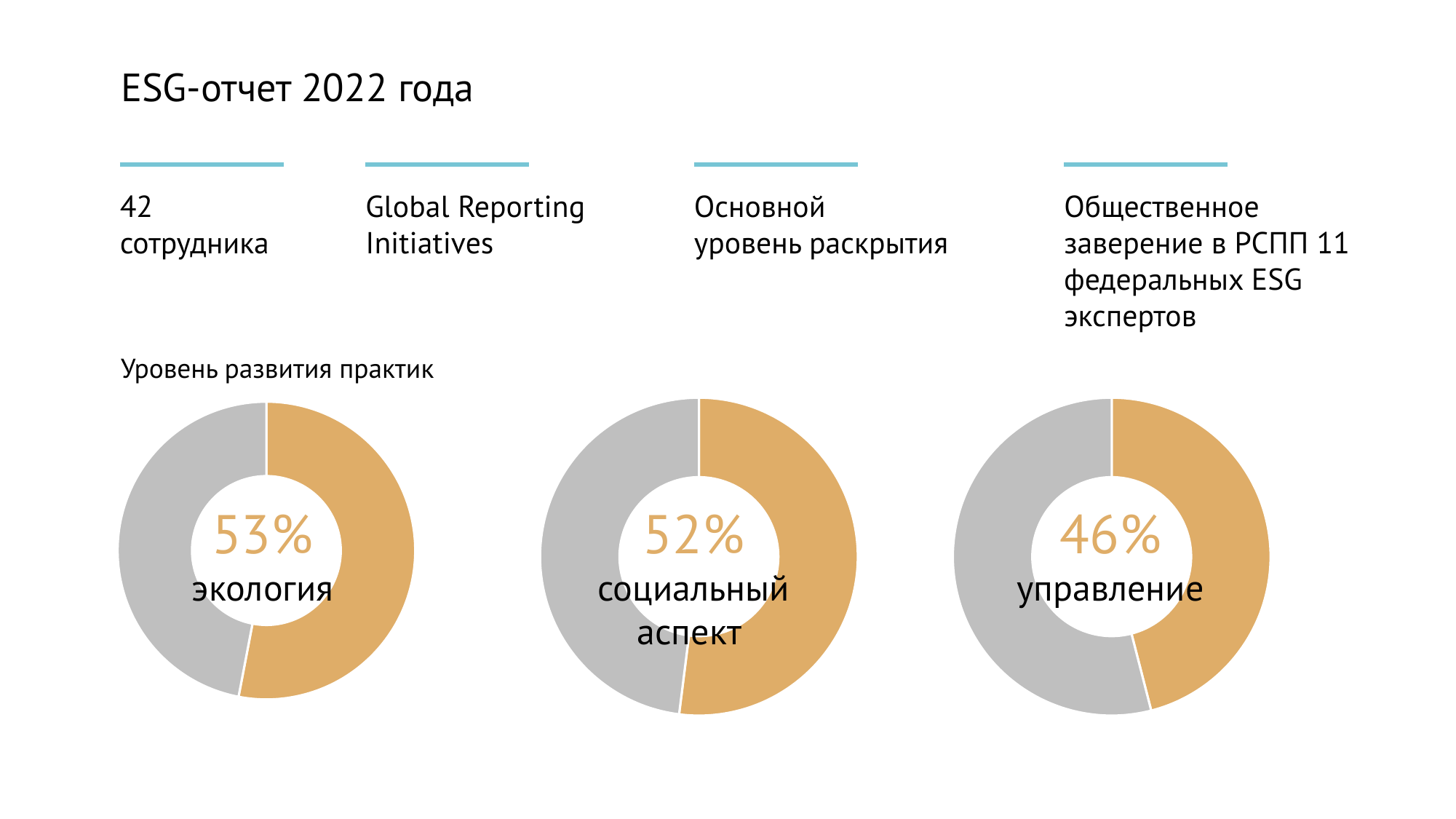

# ESG-отчет 2022 года
42
сотрудника
Global Reporting Initiatives

Основной
уровень раскрытия

Общественное заверение в РСПП 11 федеральных ESG экспертов
Уровень развития практик

### Chart

| Category | Продажи |
|---|---|
| Кв. 1 | 53.0 |
| Кв. 2 | 47.0 |

### Chart

| Category | Продажи |
|---|---|
| Кв. 1 | 52.0 |
| Кв. 2 | 48.0 |

### Chart

| Category | Продажи |
|---|---|
| Кв. 1 | 46.0 |
| Кв. 2 | 54.0 |
53%
экология
52%
социальный аспект
46%
управление